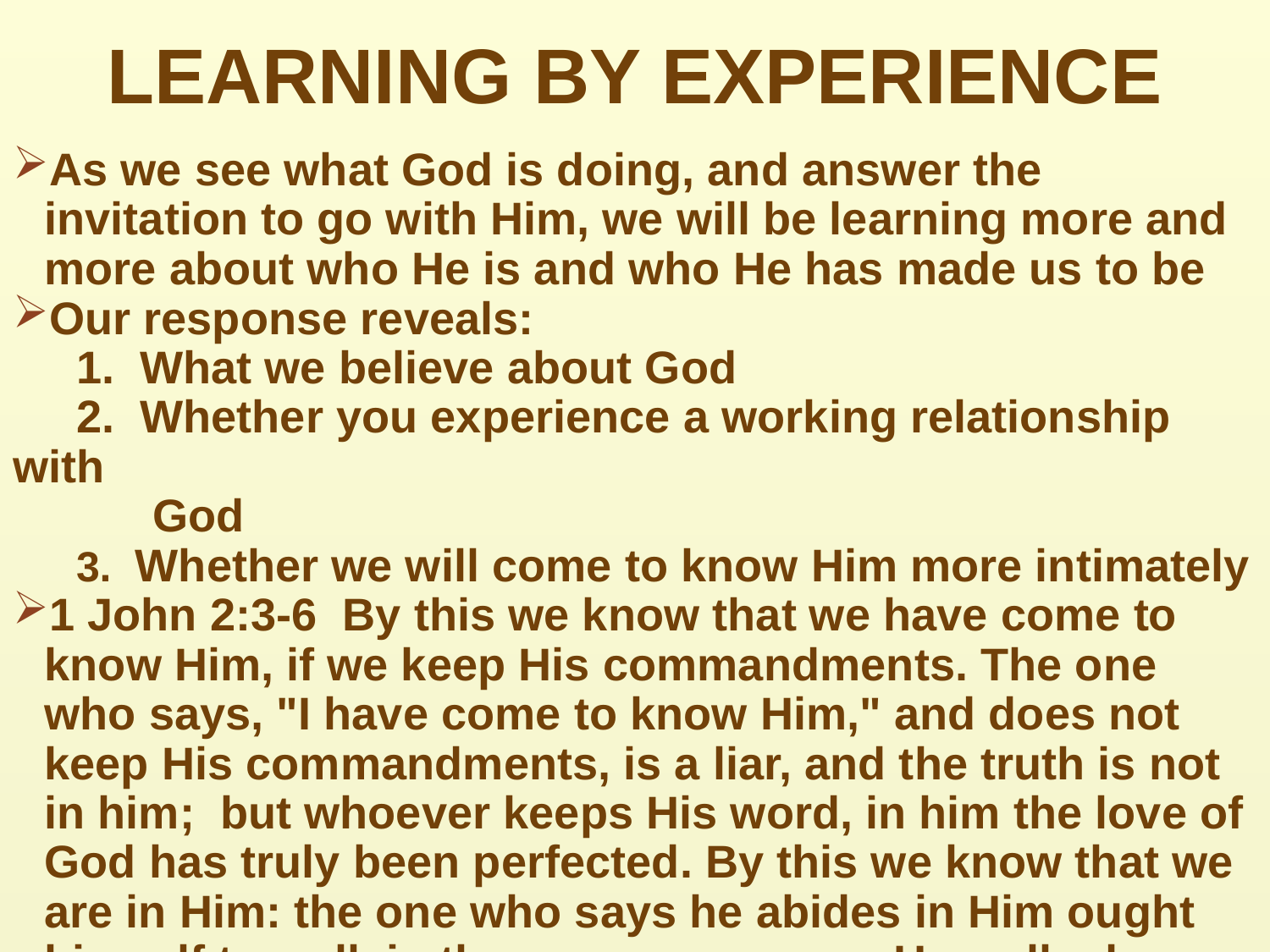

# LEARNING BY EXPERIENCE
As we see what God is doing, and answer the invitation to go with Him, we will be learning more and more about who He is and who He has made us to be
Our response reveals:
     1.  What we believe about God
     2.  Whether you experience a working relationship with
           God
     3.  Whether we will come to know Him more intimately
1 John 2:3-6  By this we know that we have come to know Him, if we keep His commandments. The one who says, "I have come to know Him," and does not keep His commandments, is a liar, and the truth is not in him;  but whoever keeps His word, in him the love of God has truly been perfected. By this we know that we are in Him: the one who says he abides in Him ought himself to walk in the same manner as He walked.